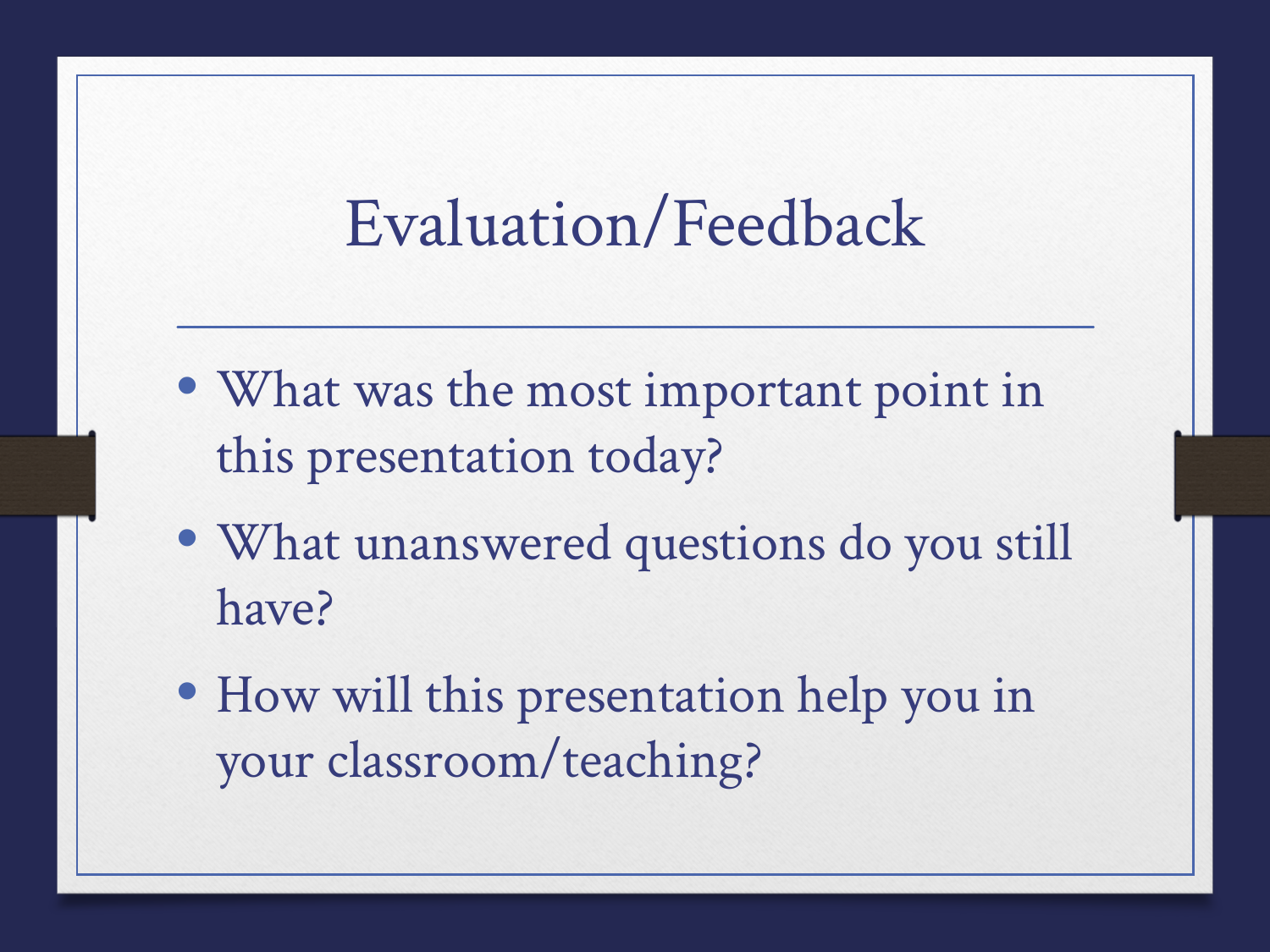

# Evaluation/Feedback
What was the most important point in this presentation today?
What unanswered questions do you still have?
How will this presentation help you in your classroom/teaching?